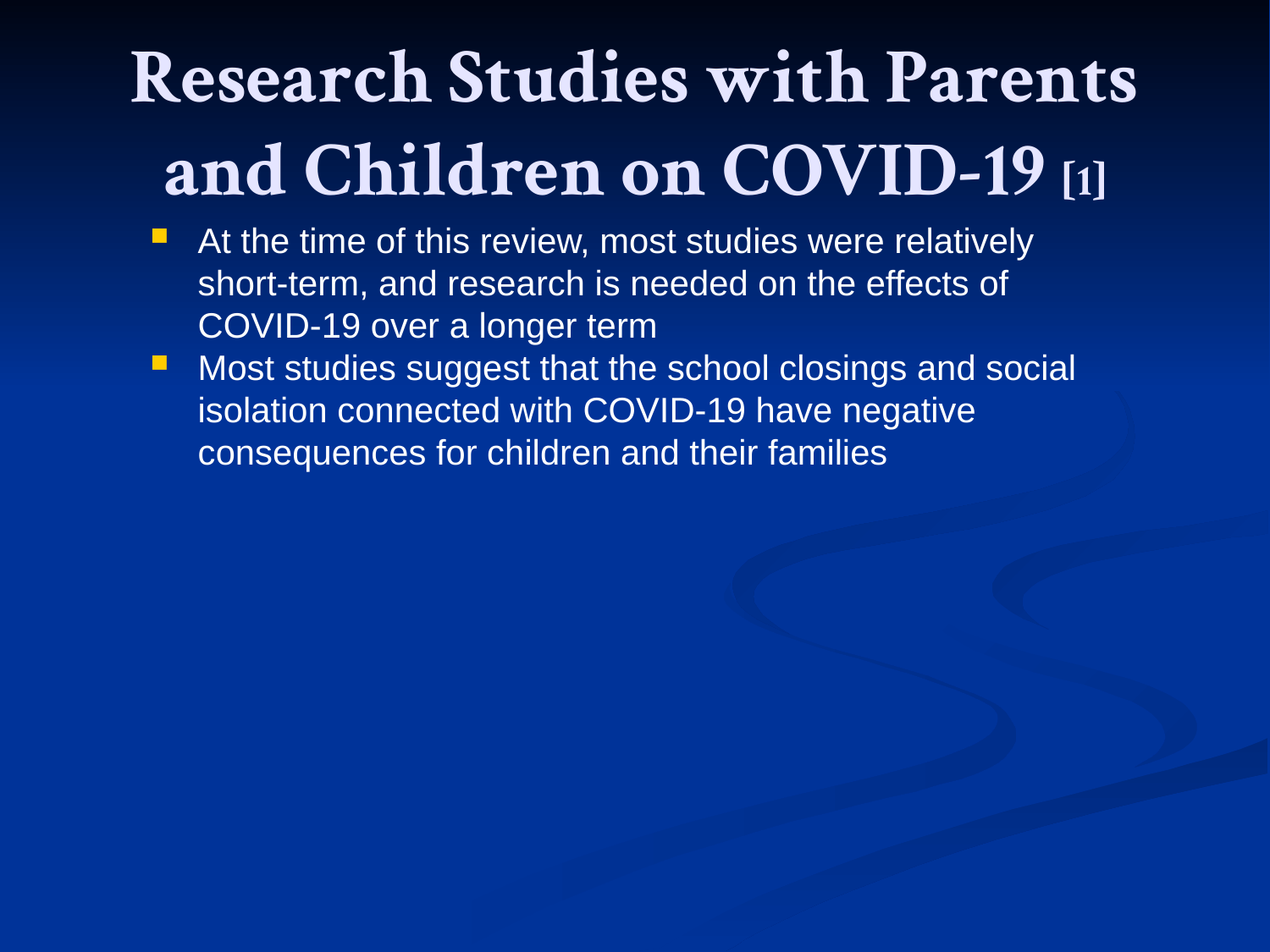

# Research Studies with Parents and Children on COVID-19 [1]
At the time of this review, most studies were relatively short-term, and research is needed on the effects of COVID-19 over a longer term
Most studies suggest that the school closings and social isolation connected with COVID-19 have negative consequences for children and their families